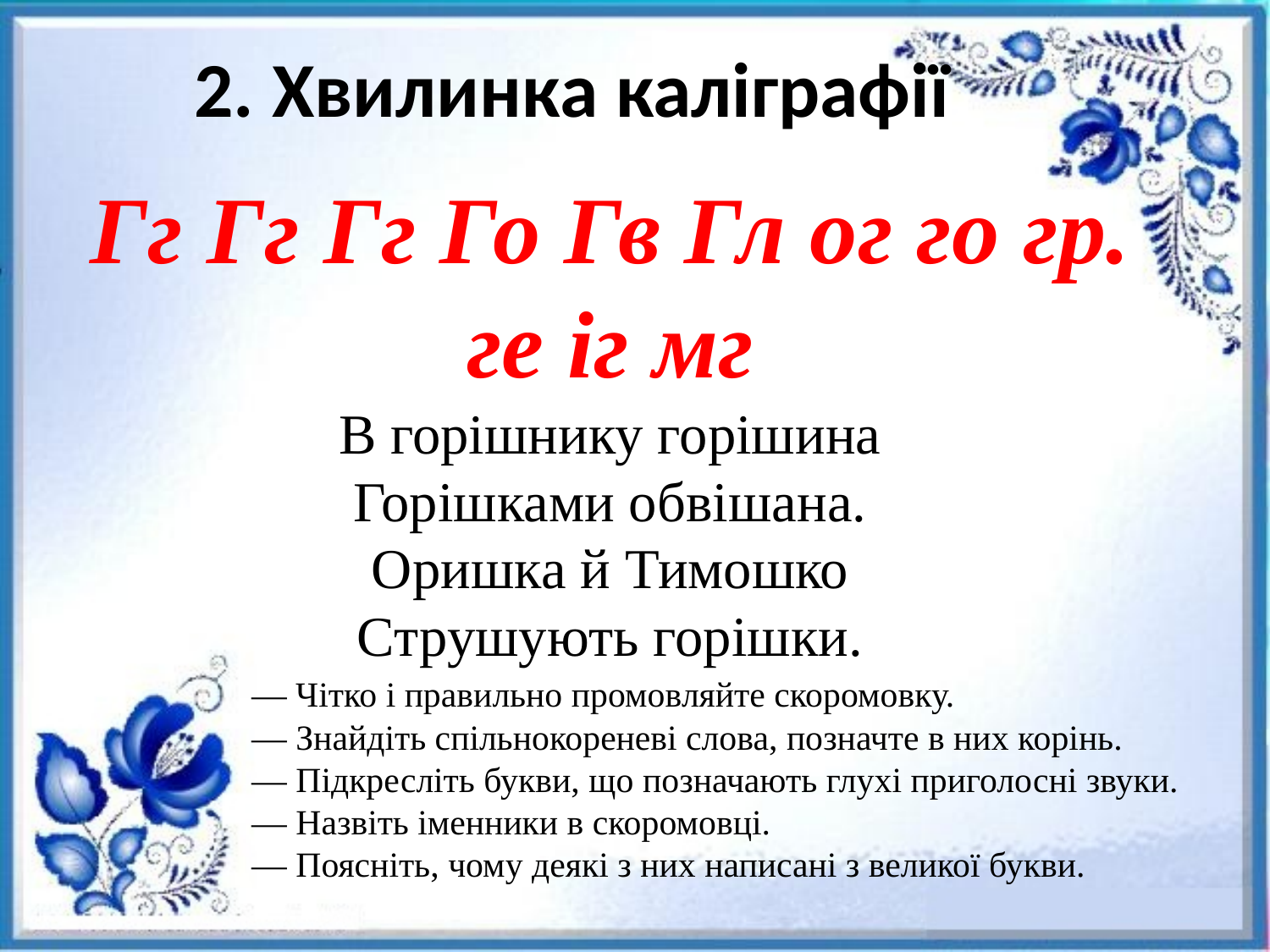

# 2. Хвилинка каліграфії
Гг Гг Гг Го Гв Гл ог го гр. ге іг мг
В горішнику горішина
Горішками обвішана.
Оришка й Тимошко
Струшують горішки.
— Чітко і правильно промовляйте скоромовку.
— Знайдіть спільнокореневі слова, позначте в них корінь.
— Підкресліть букви, що позначають глухі приголосні звуки.
— Назвіть іменники в скоромовці.
— Поясніть, чому деякі з них написані з великої букви.